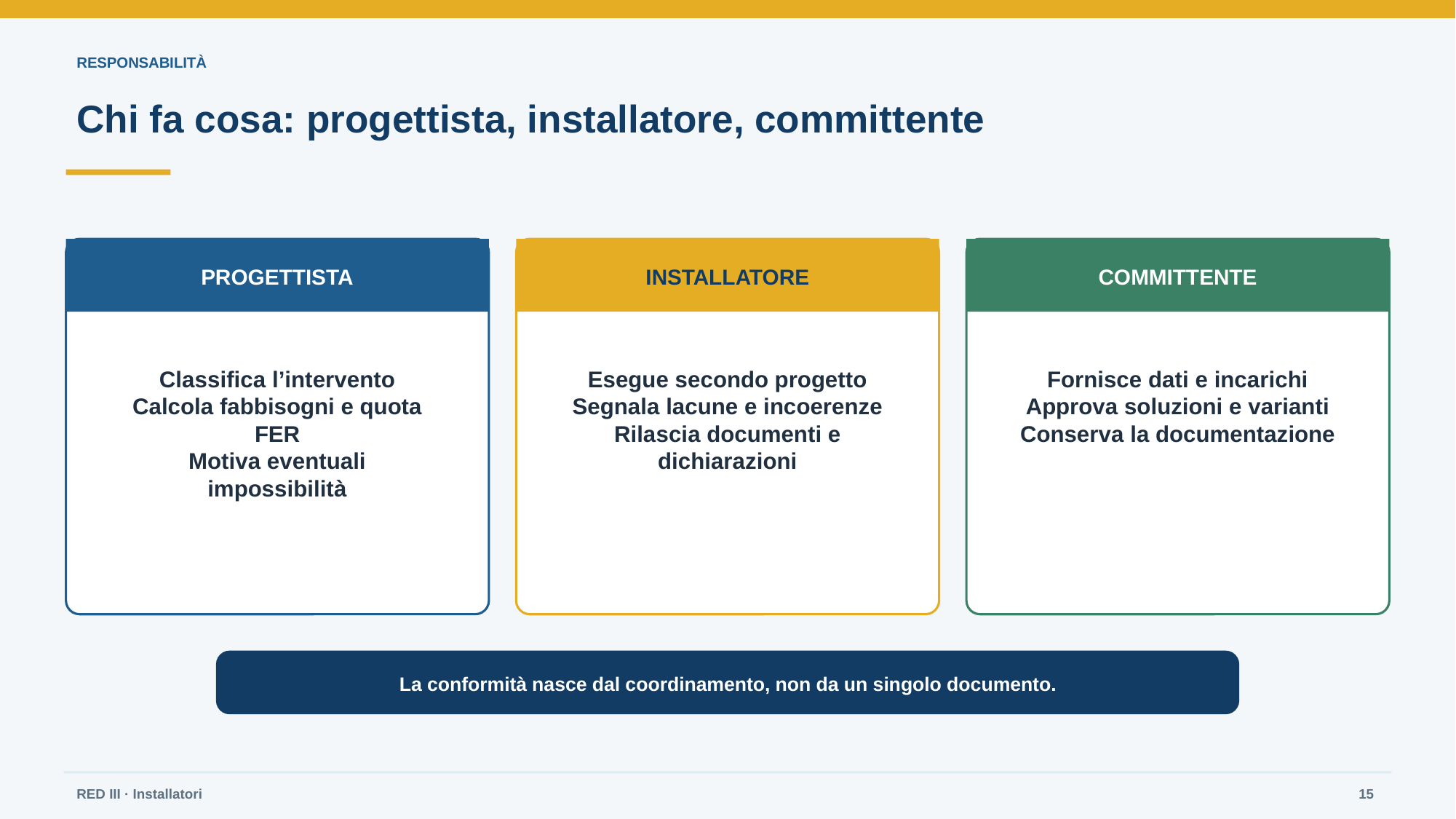

RESPONSABILITÀ
Chi fa cosa: progettista, installatore, committente

PROGETTISTA
INSTALLATORE
COMMITTENTE
Classifica l’intervento
Calcola fabbisogni e quota FER
Motiva eventuali impossibilità
Esegue secondo progetto
Segnala lacune e incoerenze
Rilascia documenti e dichiarazioni
Fornisce dati e incarichi
Approva soluzioni e varianti
Conserva la documentazione

La conformità nasce dal coordinamento, non da un singolo documento.

RED III · Installatori
15